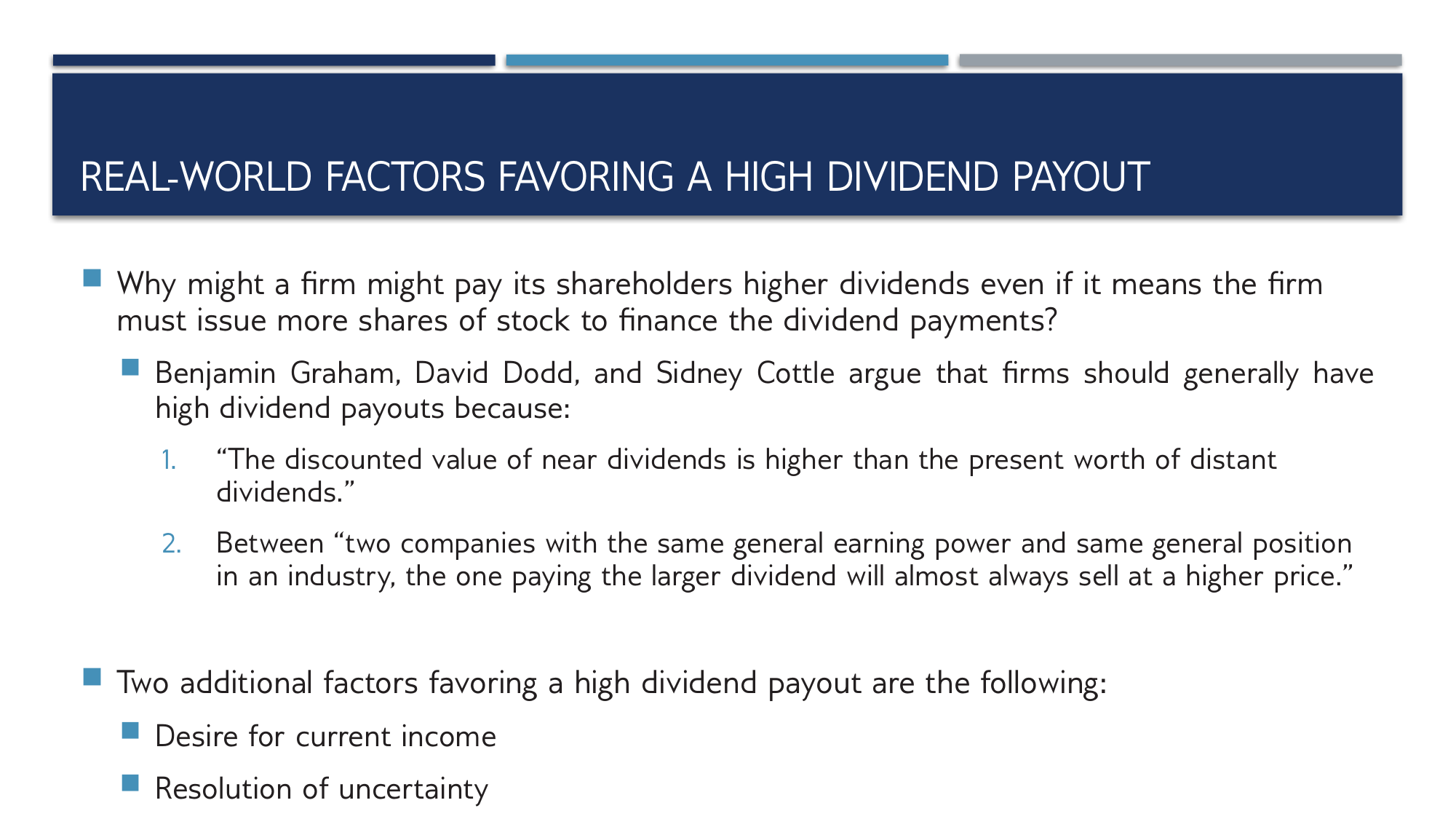

# Real-world factors favoring a high dividend payout
Why might a firm might pay its shareholders higher dividends even if it means the firm must issue more shares of stock to finance the dividend payments?
Benjamin Graham, David Dodd, and Sidney Cottle argue that firms should generally have high dividend payouts because:
“The discounted value of near dividends is higher than the present worth of distant dividends.”
Between “two companies with the same general earning power and same general position in an industry, the one paying the larger dividend will almost always sell at a higher price.”

Two additional factors favoring a high dividend payout are the following:
Desire for current income
Resolution of uncertainty